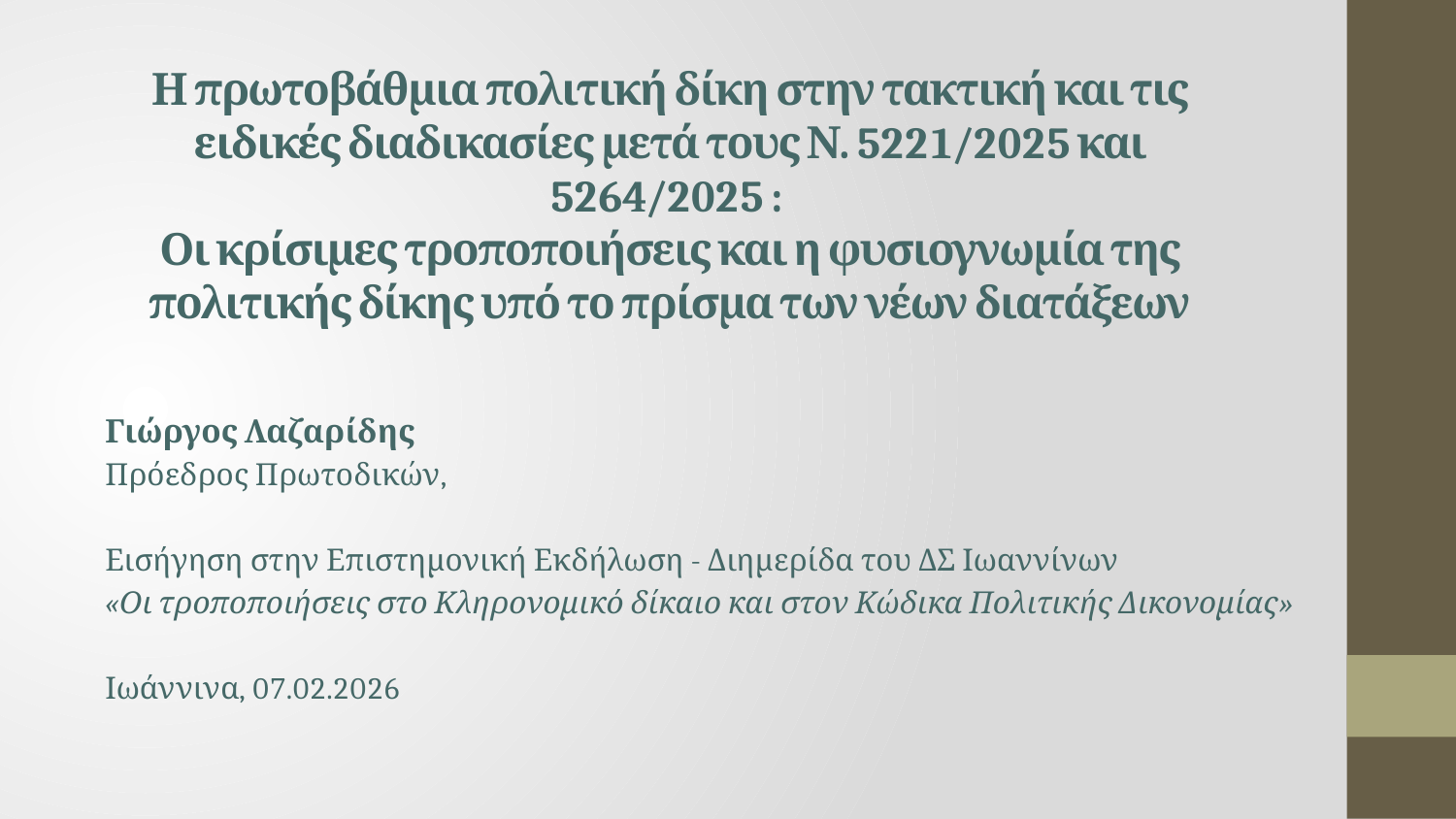

# Η πρωτοβάθμια πολιτική δίκη στην τακτική και τις ειδικές διαδικασίες μετά τους Ν. 5221/2025 και 5264/2025 : Οι κρίσιμες τροποποιήσεις και η φυσιογνωμία της πολιτικής δίκης υπό το πρίσμα των νέων διατάξεων

Γιώργος Λαζαρίδης
Πρόεδρος Πρωτοδικών,

Εισήγηση στην Επιστημονική Εκδήλωση - Διημερίδα του ΔΣ Ιωαννίνων
«Οι τροποποιήσεις στο Κληρονομικό δίκαιο και στον Κώδικα Πολιτικής Δικονομίας»

Ιωάννινα, 07.02.2026